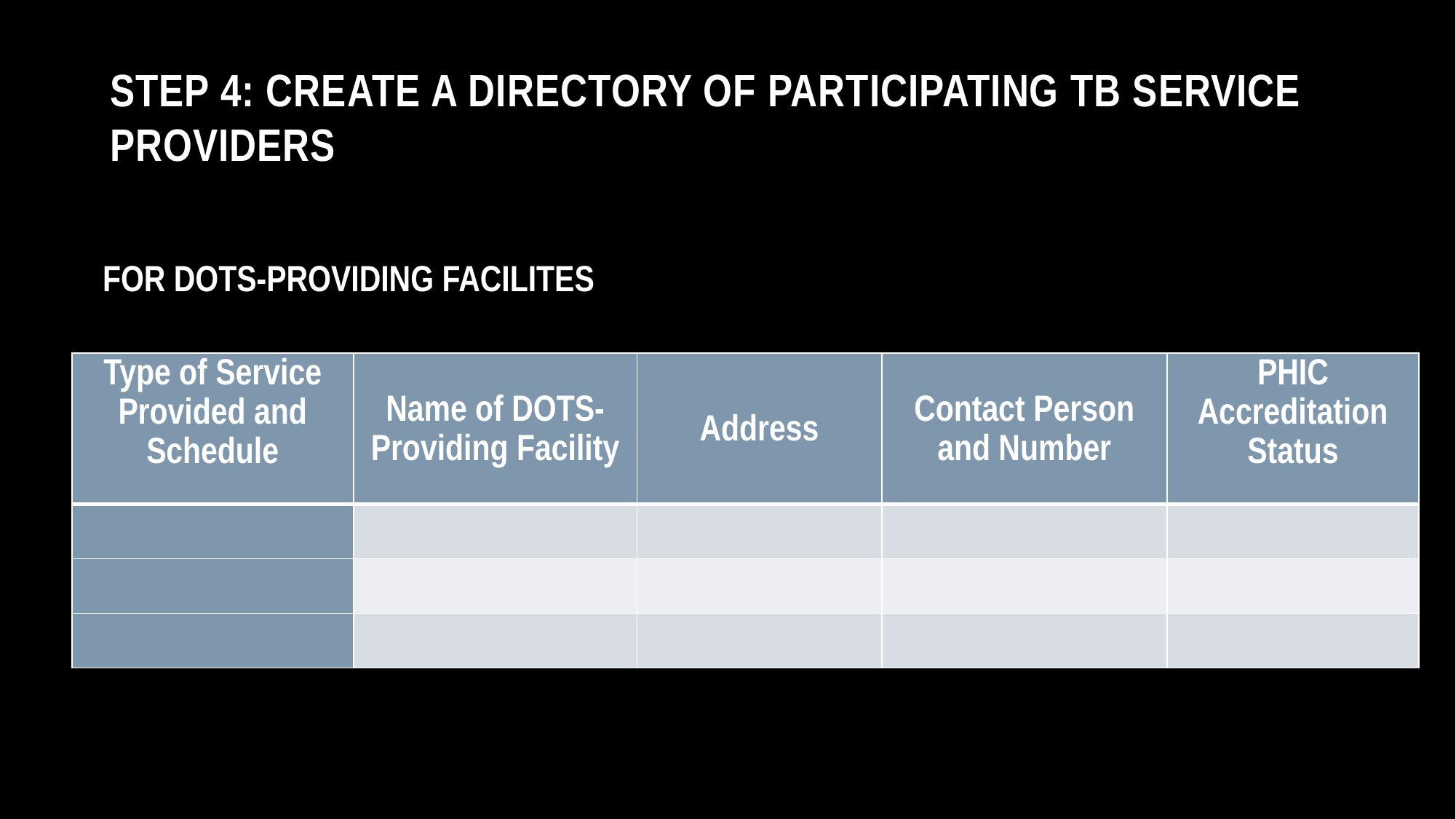

# Step 4: create a directory of participating TB service providers
FOR DOTS-PROVIDING FACILITES
| Type of Service Provided and Schedule | Name of DOTS- Providing Facility | Address | Contact Person and Number | PHIC Accreditation Status |
| --- | --- | --- | --- | --- |
|  |  |  |  |  |
|  |  |  |  |  |
|  |  |  |  |  |